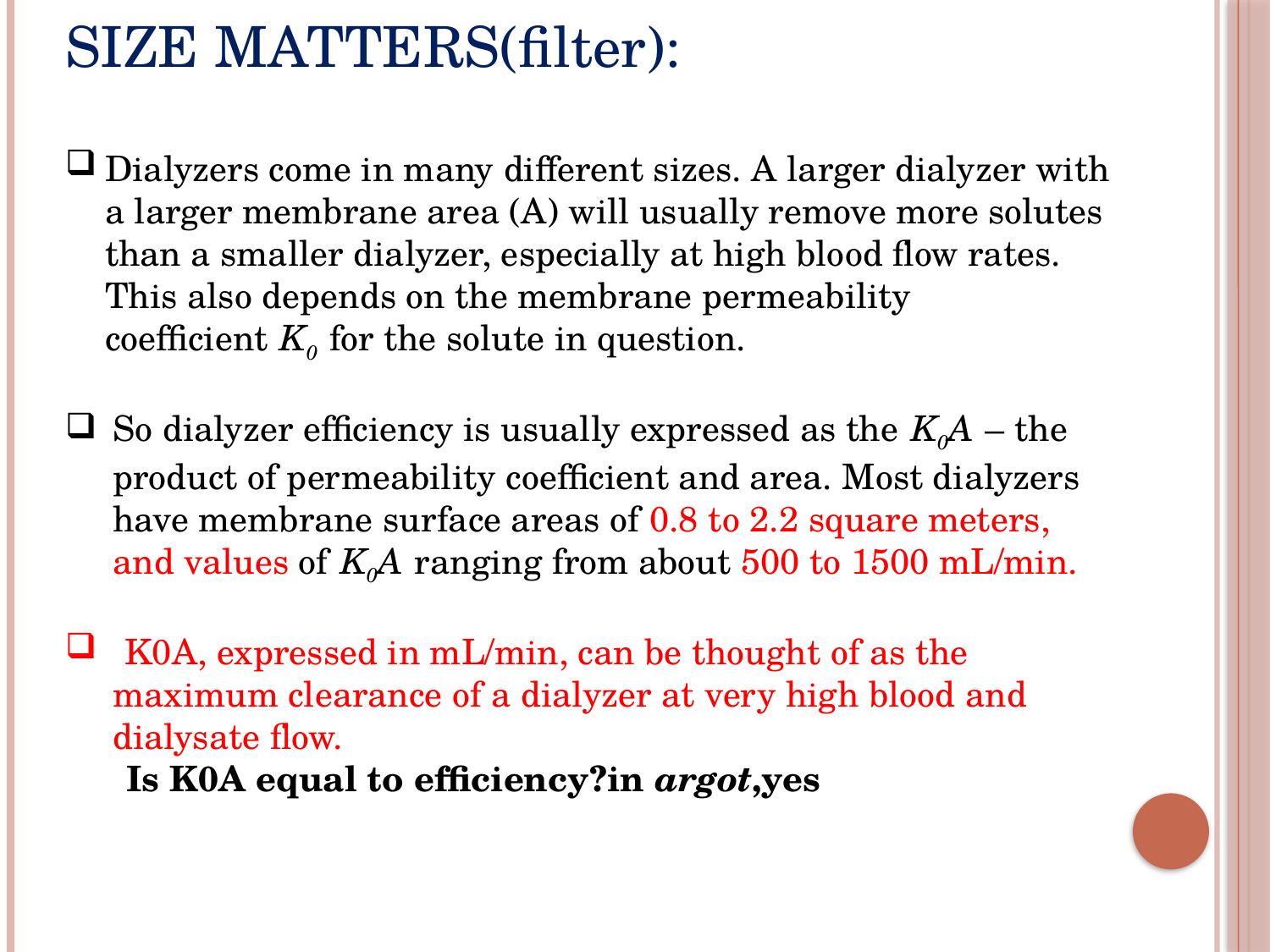

SIZE MATTERS(filter):

Dialyzers come in many different sizes. A larger dialyzer with a larger membrane area (A) will usually remove more solutes than a smaller dialyzer, especially at high blood flow rates. This also depends on the membrane permeability coefficient K0 for the solute in question.

So dialyzer efficiency is usually expressed as the K0A – the product of permeability coefficient and area. Most dialyzers have membrane surface areas of 0.8 to 2.2 square meters, and values of K0A ranging from about 500 to 1500 mL/min.

 K0A, expressed in mL/min, can be thought of as the maximum clearance of a dialyzer at very high blood and dialysate flow.
      Is K0A equal to efficiency?in argot,yes